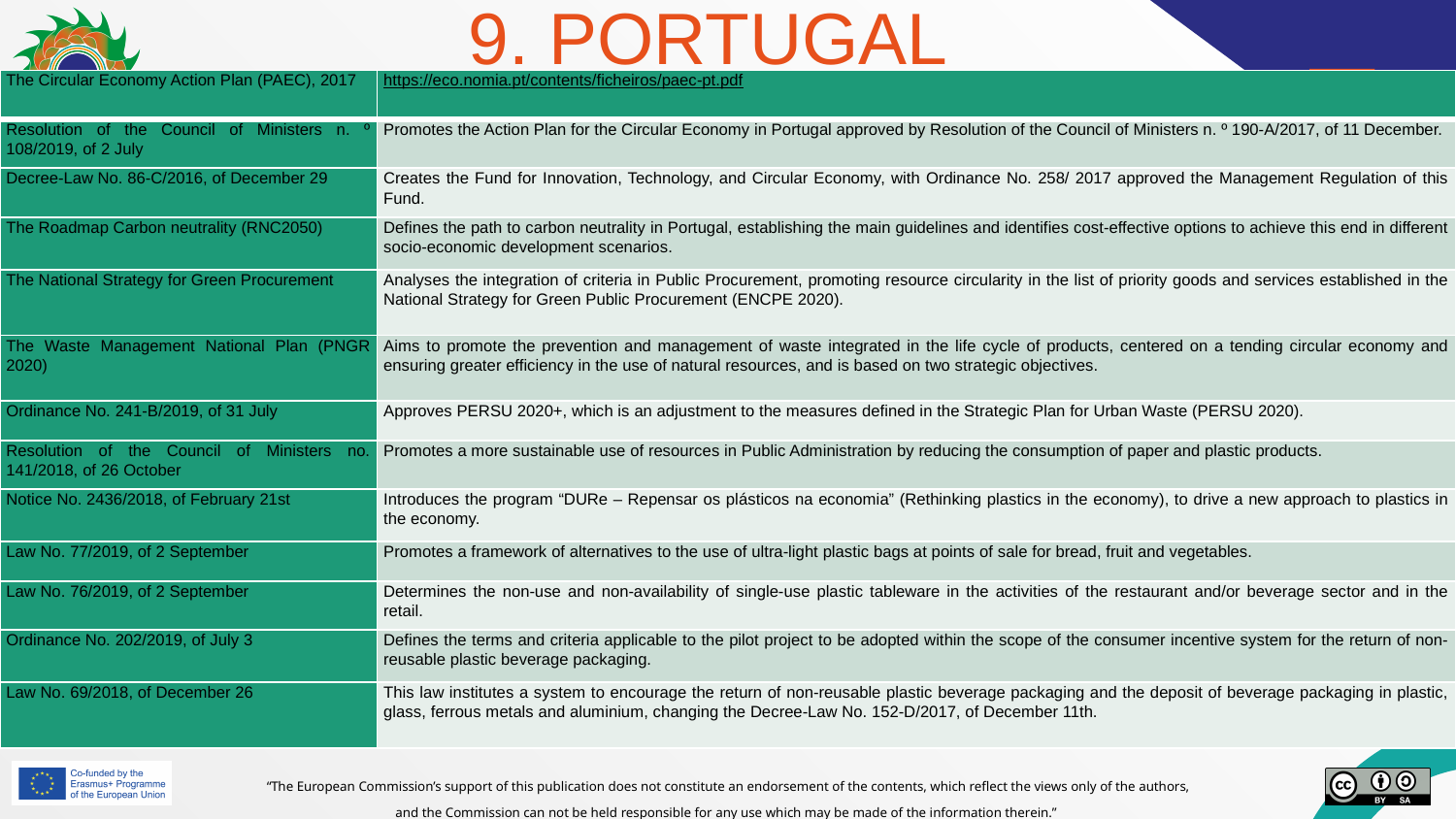

# 9. PORTUGAL
| The Circular Economy Action Plan (PAEC), 2017 | https://eco.nomia.pt/contents/ficheiros/paec-pt.pdf |
| --- | --- |
| Resolution of the Council of Ministers n. º 108/2019, of 2 July | Promotes the Action Plan for the Circular Economy in Portugal approved by Resolution of the Council of Ministers n. º 190-A/2017, of 11 December. |
| Decree-Law No. 86-C/2016, of December 29 | Creates the Fund for Innovation, Technology, and Circular Economy, with Ordinance No. 258/ 2017 approved the Management Regulation of this Fund. |
| The Roadmap Carbon neutrality (RNC2050) | Defines the path to carbon neutrality in Portugal, establishing the main guidelines and identifies cost-effective options to achieve this end in different socio-economic development scenarios. |
| The National Strategy for Green Procurement | Analyses the integration of criteria in Public Procurement, promoting resource circularity in the list of priority goods and services established in the National Strategy for Green Public Procurement (ENCPE 2020). |
| The Waste Management National Plan (PNGR 2020) | Aims to promote the prevention and management of waste integrated in the life cycle of products, centered on a tending circular economy and ensuring greater efficiency in the use of natural resources, and is based on two strategic objectives. |
| Ordinance No. 241-B/2019, of 31 July | Approves PERSU 2020+, which is an adjustment to the measures defined in the Strategic Plan for Urban Waste (PERSU 2020). |
| Resolution of the Council of Ministers no. 141/2018, of 26 October | Promotes a more sustainable use of resources in Public Administration by reducing the consumption of paper and plastic products. |
| Notice No. 2436/2018, of February 21st | Introduces the program “DURe – Repensar os plásticos na economia” (Rethinking plastics in the economy), to drive a new approach to plastics in the economy. |
| Law No. 77/2019, of 2 September | Promotes a framework of alternatives to the use of ultra-light plastic bags at points of sale for bread, fruit and vegetables. |
| Law No. 76/2019, of 2 September | Determines the non-use and non-availability of single-use plastic tableware in the activities of the restaurant and/or beverage sector and in the retail. |
| Ordinance No. 202/2019, of July 3 | Defines the terms and criteria applicable to the pilot project to be adopted within the scope of the consumer incentive system for the return of non-reusable plastic beverage packaging. |
| Law No. 69/2018, of December 26 | This law institutes a system to encourage the return of non-reusable plastic beverage packaging and the deposit of beverage packaging in plastic, glass, ferrous metals and aluminium, changing the Decree-Law No. 152-D/2017, of December 11th. |